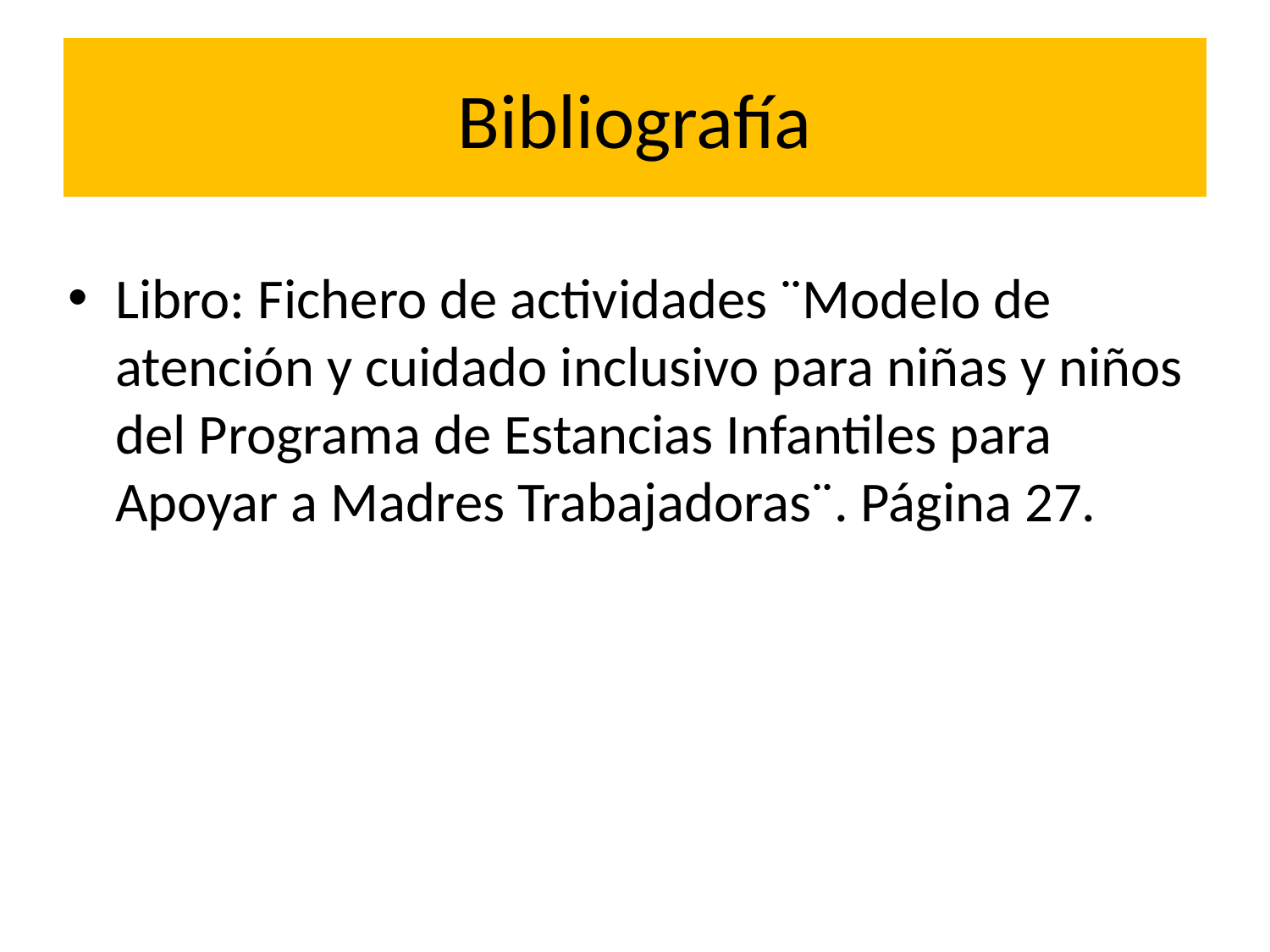

# Bibliografía
Libro: Fichero de actividades ¨Modelo de atención y cuidado inclusivo para niñas y niños del Programa de Estancias Infantiles para Apoyar a Madres Trabajadoras¨. Página 27.